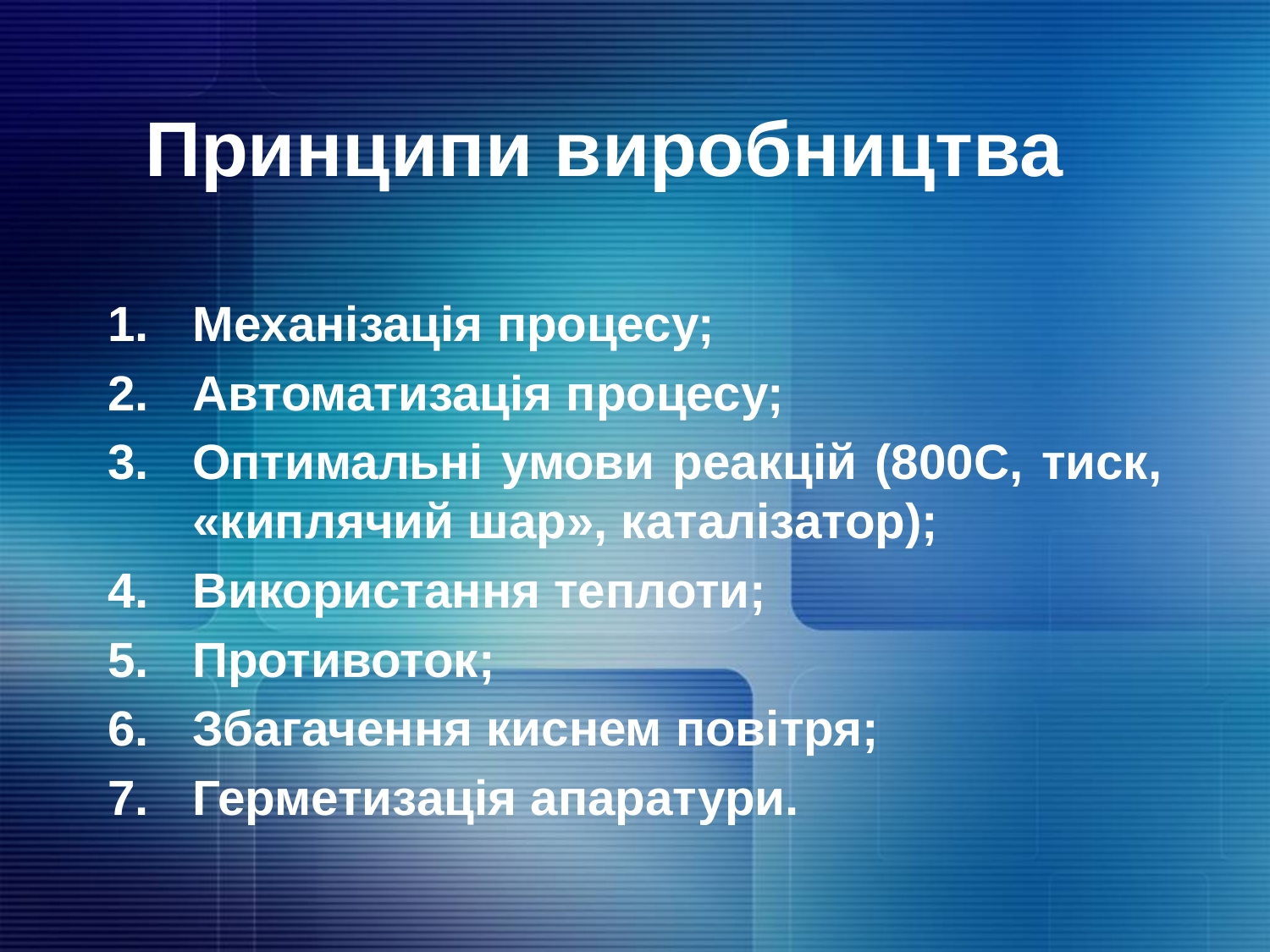

# Принципи виробництва
Механізація процесу;
Автоматизація процесу;
Оптимальні умови реакцій (800C, тиск, «киплячий шар», каталізатор);
Використання теплоти;
Противоток;
Збагачення киснем повітря;
Герметизація апаратури.